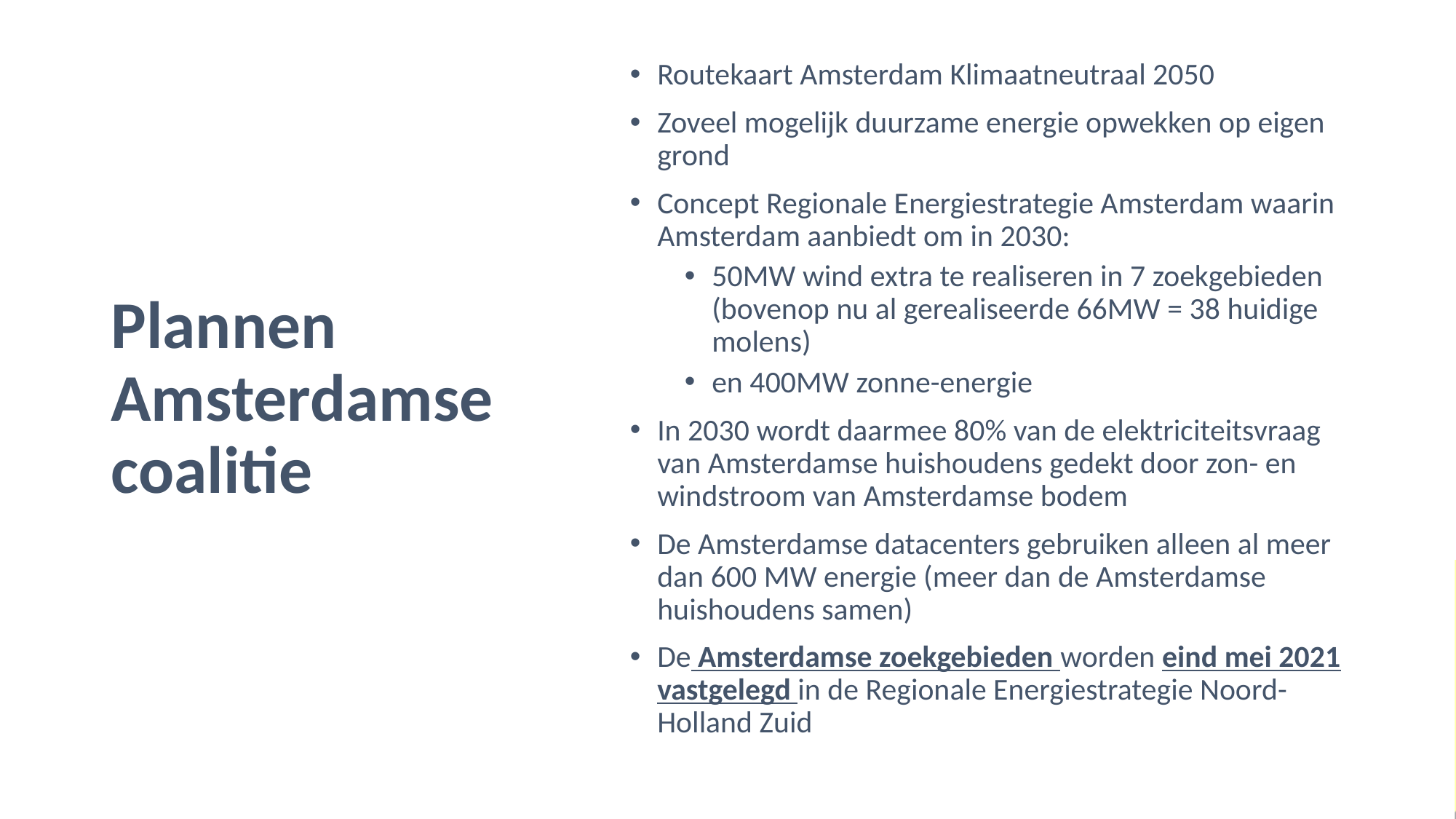

# Plannen Amsterdamse coalitie
Routekaart Amsterdam Klimaatneutraal 2050
Zoveel mogelijk duurzame energie opwekken op eigen grond
Concept Regionale Energiestrategie Amsterdam waarin Amsterdam aanbiedt om in 2030:
50MW wind extra te realiseren in 7 zoekgebieden (bovenop nu al gerealiseerde 66MW = 38 huidige molens)
en 400MW zonne-energie
In 2030 wordt daarmee 80% van de elektriciteitsvraag van Amsterdamse huishoudens gedekt door zon- en windstroom van Amsterdamse bodem
De Amsterdamse datacenters gebruiken alleen al meer dan 600 MW energie (meer dan de Amsterdamse huishoudens samen)
De Amsterdamse zoekgebieden worden eind mei 2021 vastgelegd in de Regionale Energiestrategie Noord-Holland Zuid